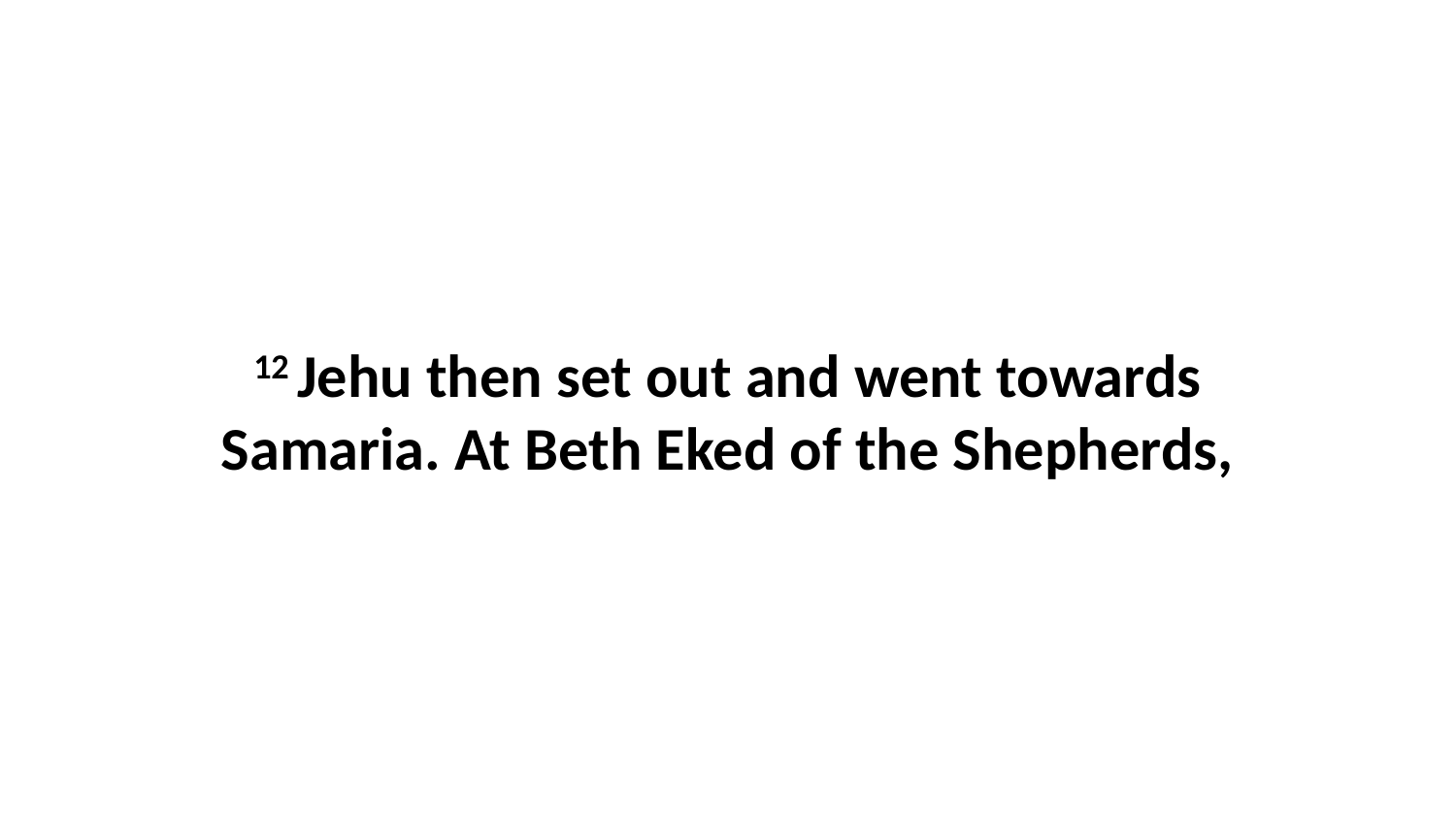

12 Jehu then set out and went towards Samaria. At Beth Eked of the Shepherds,